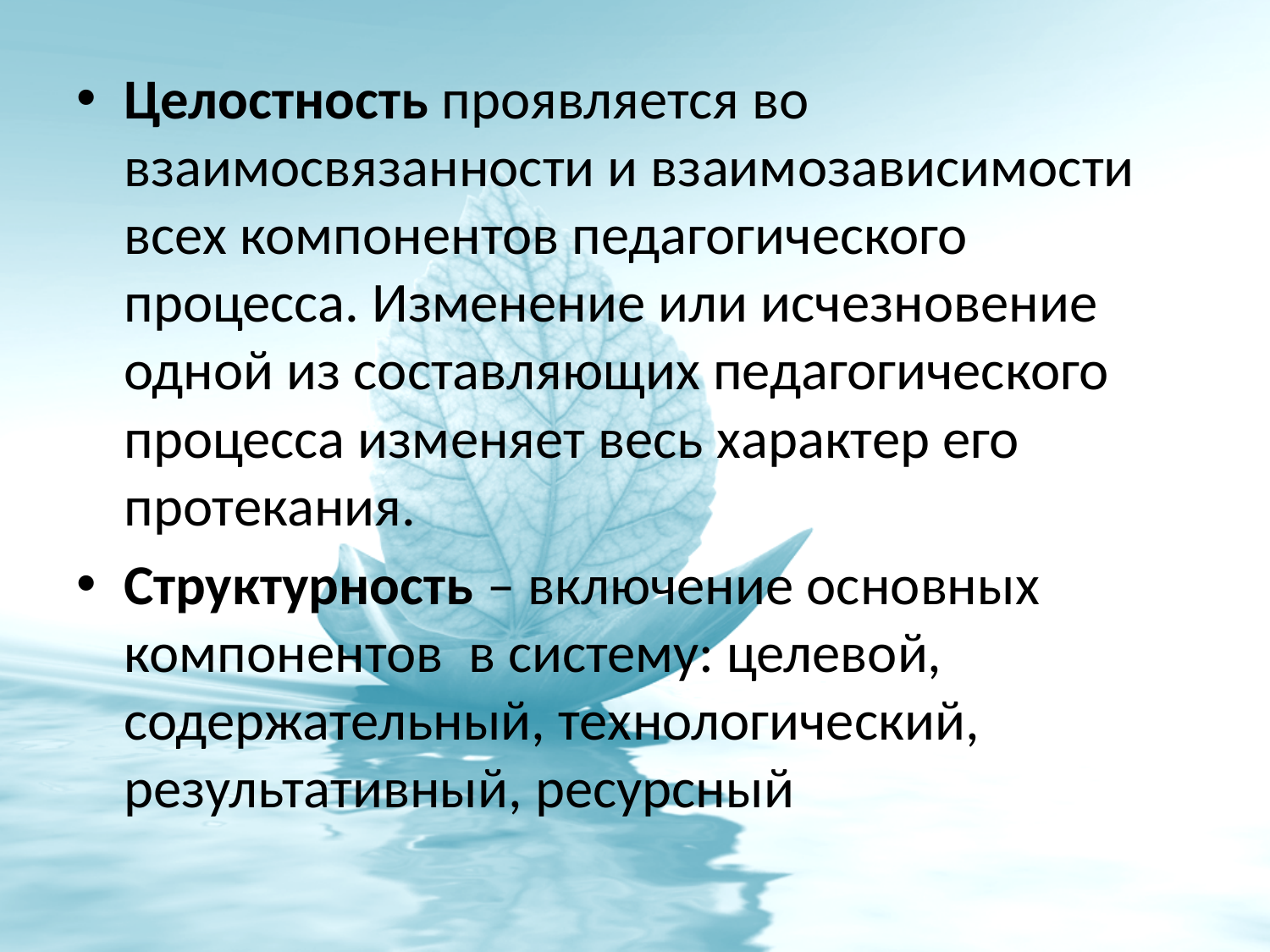

Целостность проявляется во взаимосвязанности и взаимозависимости всех компонентов педагогического процесса. Изменение или исчезновение одной из составляющих педагогического процесса изменяет весь характер его протекания.
Структурность – включение основных компонентов  в систему: целевой, содержательный, технологический, результативный, ресурсный